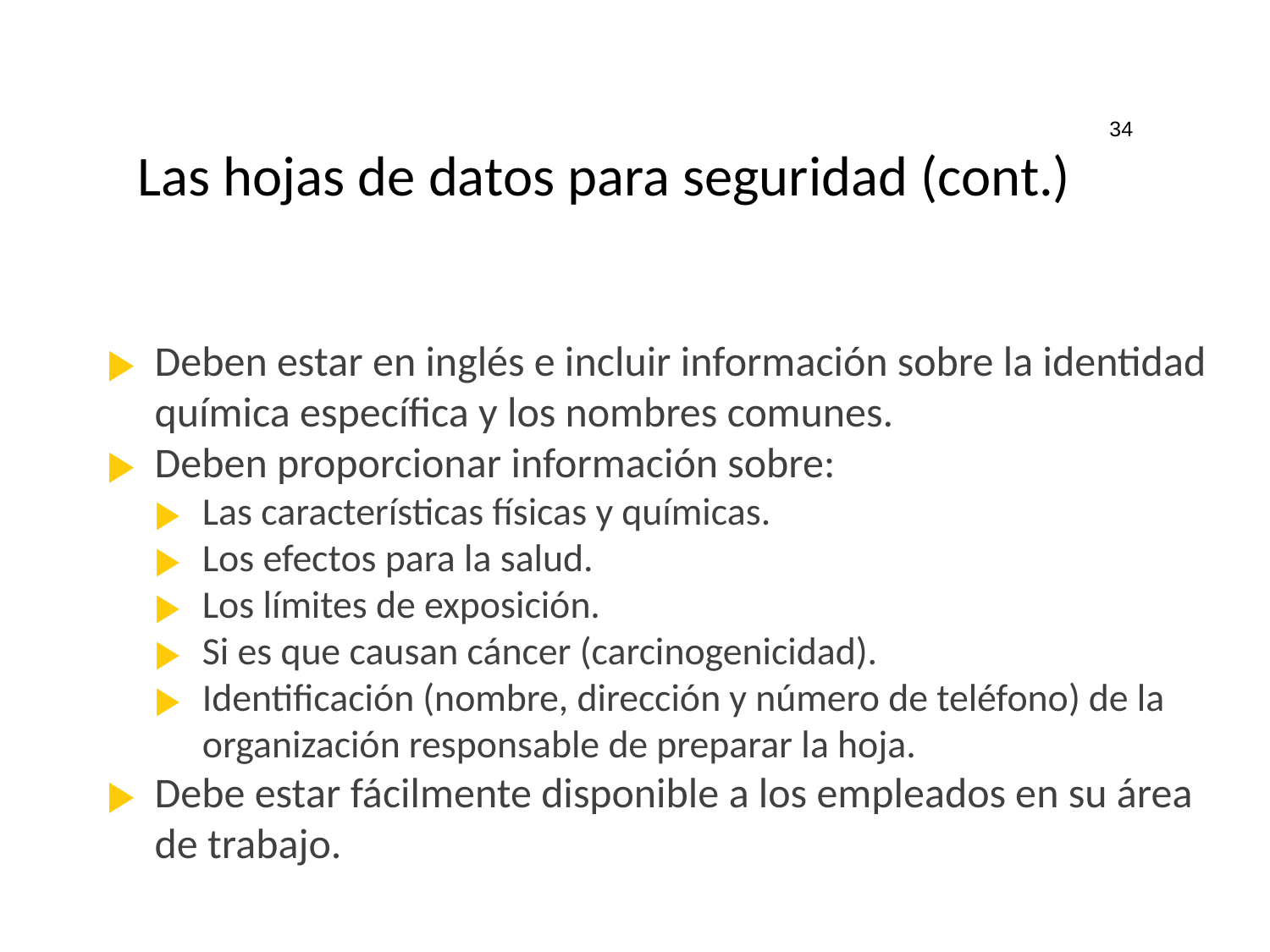

34
# Las hojas de datos para seguridad (cont.)
Deben estar en inglés e incluir información sobre la identidad química específica y los nombres comunes.
Deben proporcionar información sobre:
Las características físicas y químicas.
Los efectos para la salud.
Los límites de exposición.
Si es que causan cáncer (carcinogenicidad).
Identificación (nombre, dirección y número de teléfono) de la organización responsable de preparar la hoja.
Debe estar fácilmente disponible a los empleados en su área de trabajo.